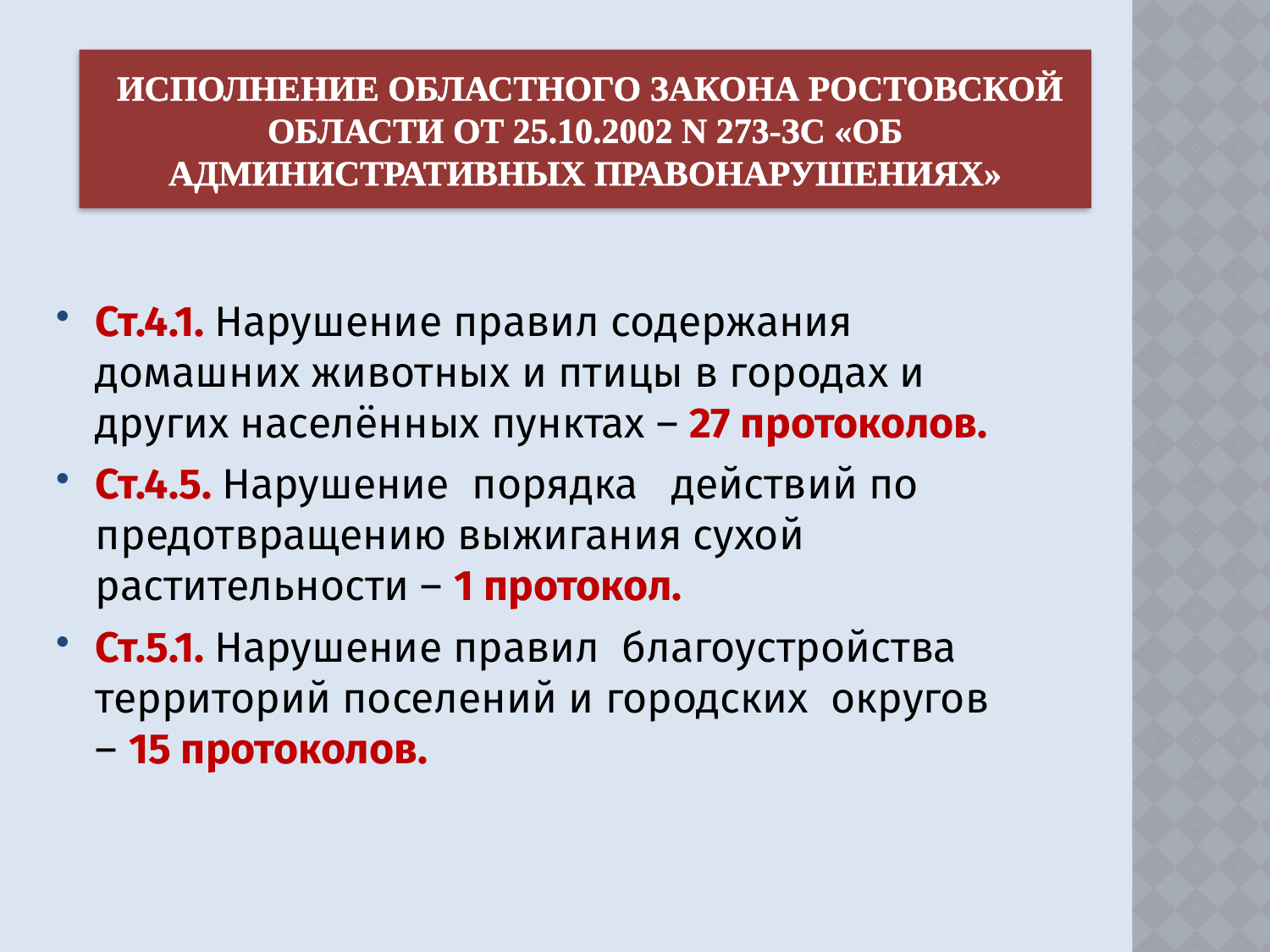

# ИСПОЛНЕНИЕ ОБЛАСТНОГО ЗАКОНА РОСТОВСКОЙ ОБЛАСТИ ОТ 25.10.2002 N 273-ЗС «ОБ АДМИНИСТРАТИВНЫХ ПРАВОНАРУШЕНИЯХ»
Ст.4.1. Нарушение правил содержания домашних животных и птицы в городах и других населённых пунктах – 27 протоколов.
Ст.4.5. Нарушение  порядка   действий по предотвращению выжигания сухой растительности – 1 протокол.
Ст.5.1. Нарушение правил  благоустройства   территорий поселений и городских  округов – 15 протоколов.